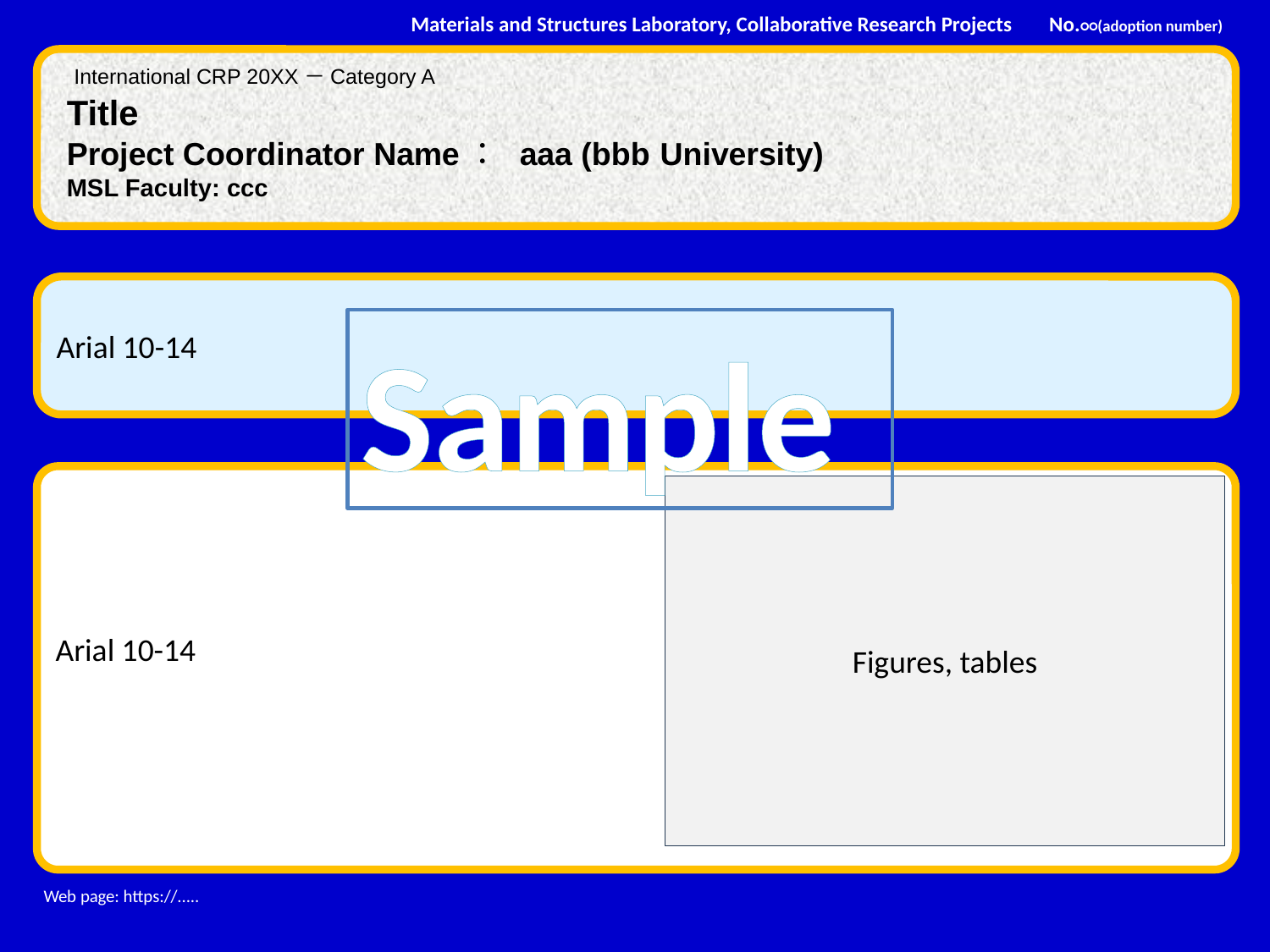

Materials and Structures Laboratory, Collaborative Research Projects　 No.○○(adoption number)

Title
Project Coordinator Name：  aaa (bbb University)
MSL Faculty: ccc
# International CRP 20XX－Category A
Arial 10-14
Sample
Arial 10-14

Figures, tables
Web page: https://.....